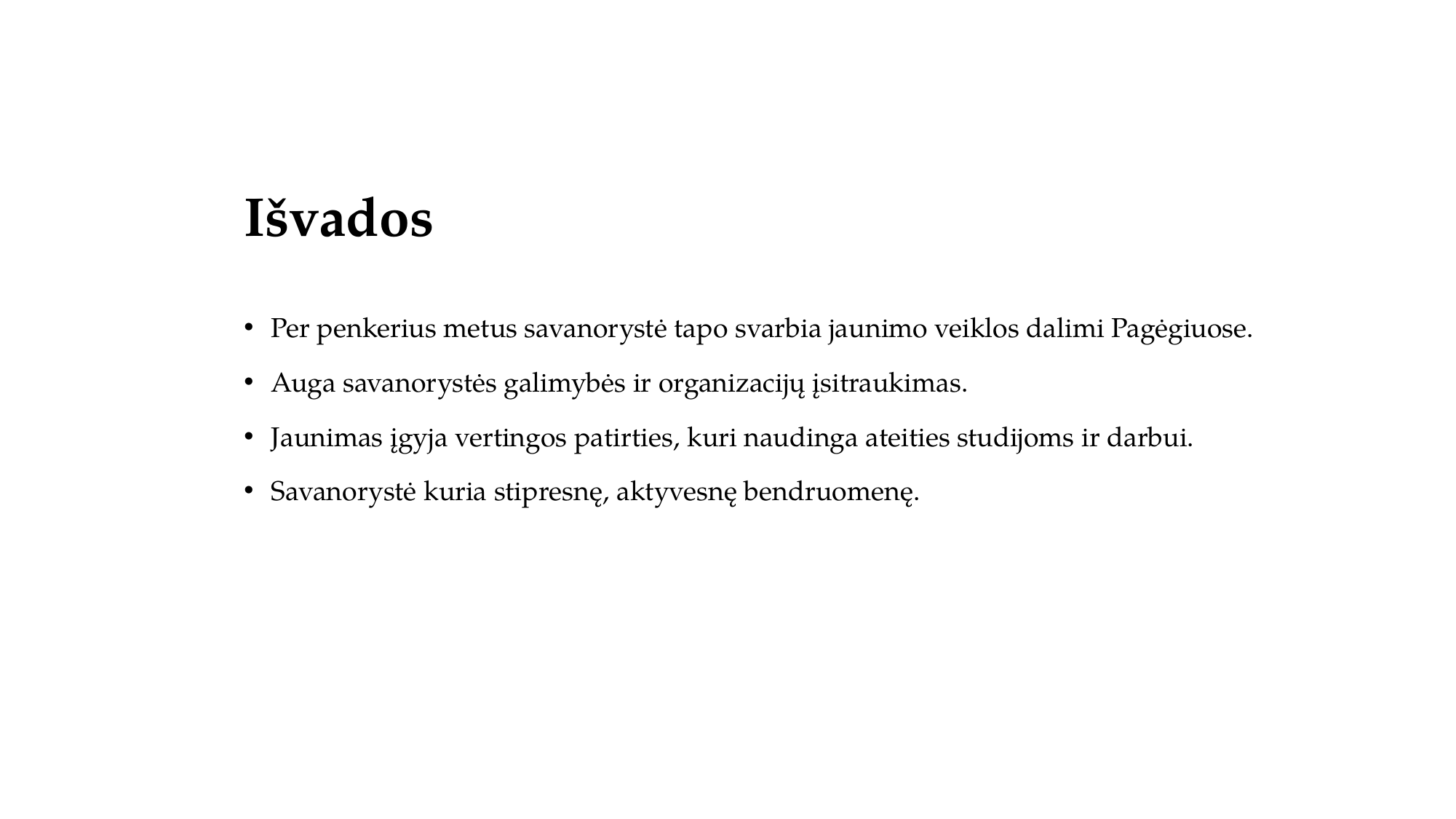

# Išvados
Per penkerius metus savanorystė tapo svarbia jaunimo veiklos dalimi Pagėgiuose.
Auga savanorystės galimybės ir organizacijų įsitraukimas.
Jaunimas įgyja vertingos patirties, kuri naudinga ateities studijoms ir darbui.
Savanorystė kuria stipresnę, aktyvesnę bendruomenę.